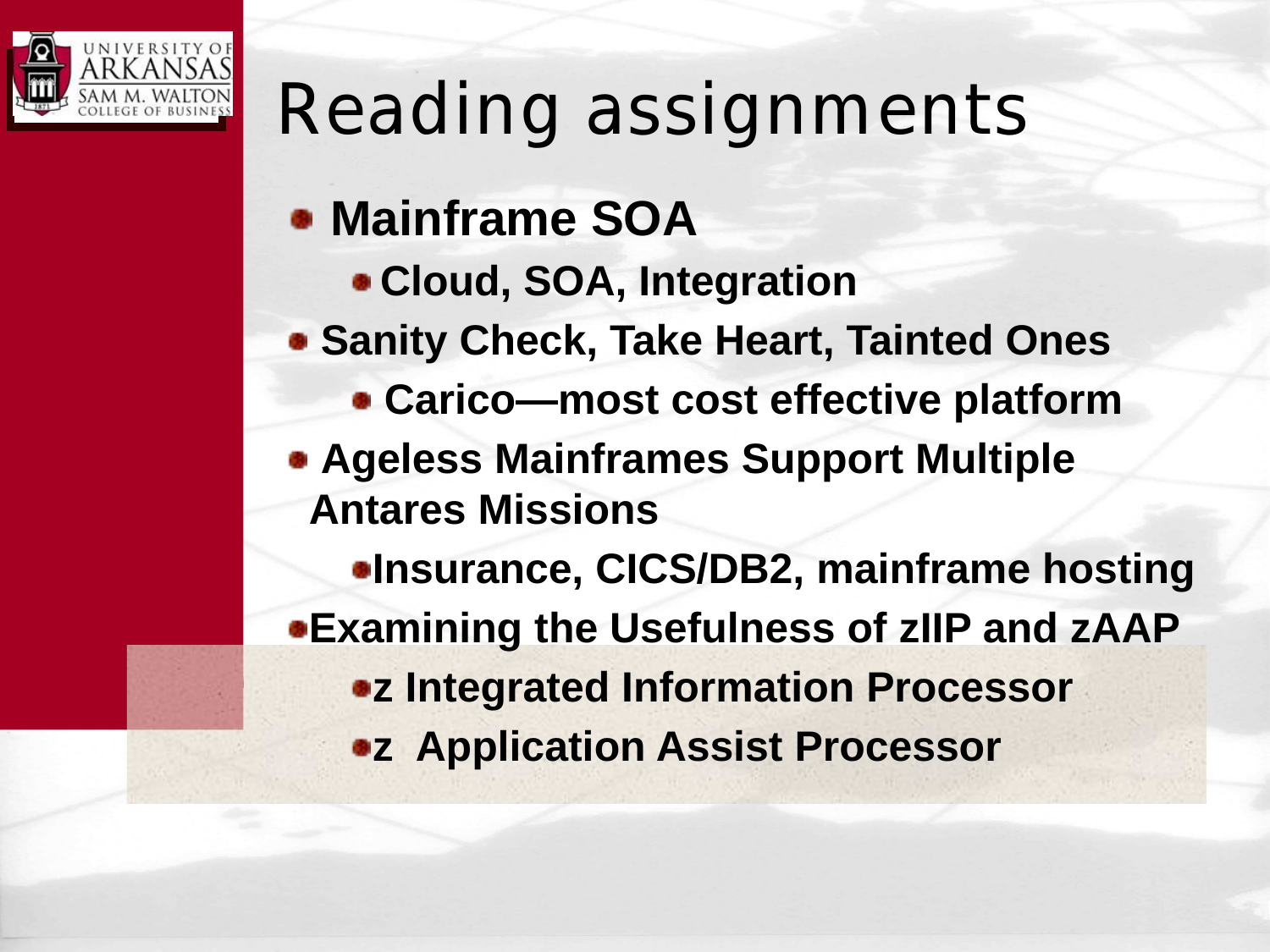

Reading assignments

 Mainframe SOA
Cloud, SOA, Integration
 Sanity Check, Take Heart, Tainted Ones
 Carico—most cost effective platform
 Ageless Mainframes Support Multiple Antares Missions
Insurance, CICS/DB2, mainframe hosting
Examining the Usefulness of zIIP and zAAP
z Integrated Information Processor
z  Application Assist Processor